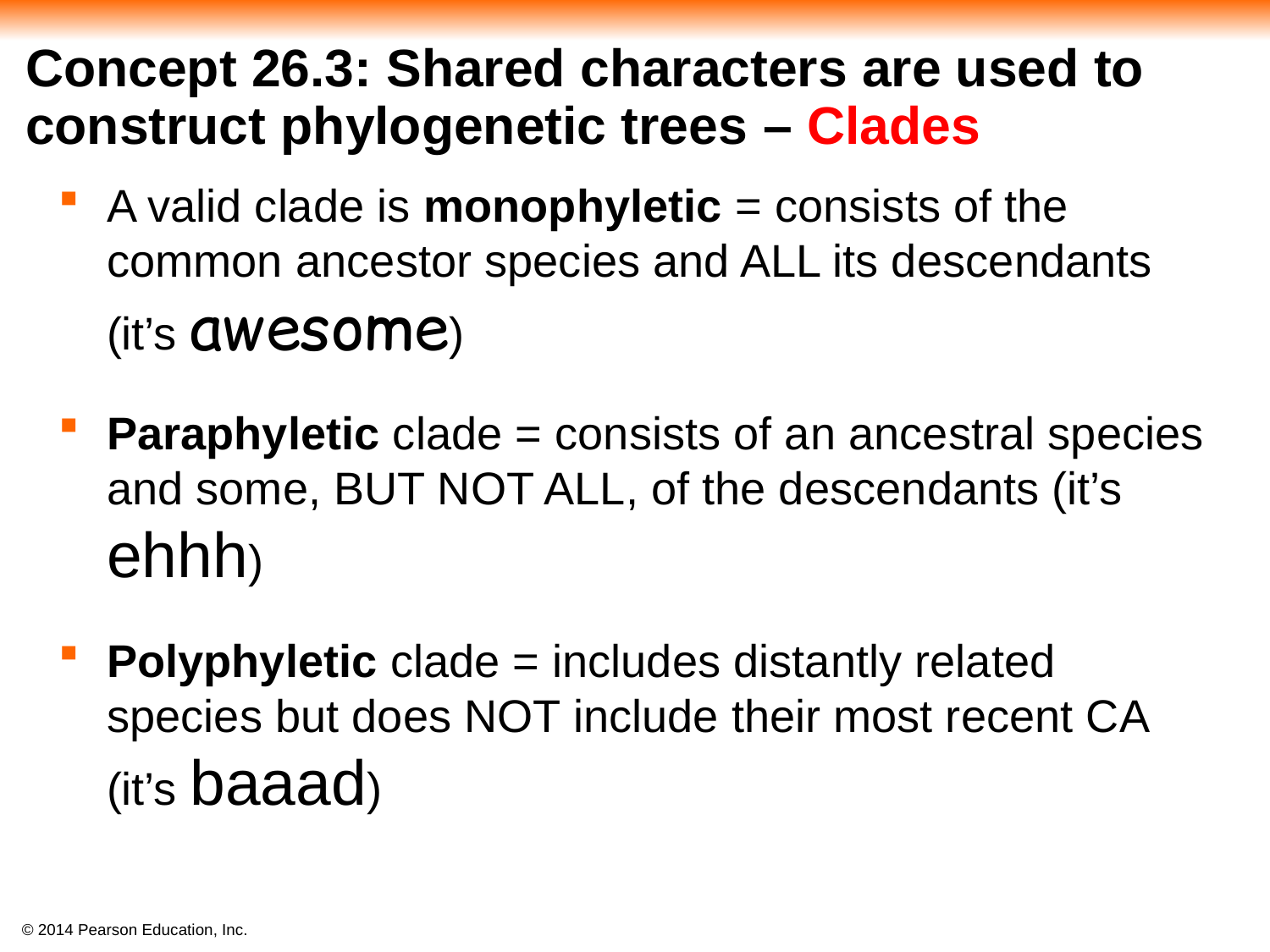

# Concept 26.3: Shared characters are used to construct phylogenetic trees – Clades
A valid clade is monophyletic = consists of the common ancestor species and ALL its descendants (it’s awesome)
Paraphyletic clade = consists of an ancestral species and some, BUT NOT ALL, of the descendants (it’s ehhh)
Polyphyletic clade = includes distantly related species but does NOT include their most recent CA (it’s baaad)